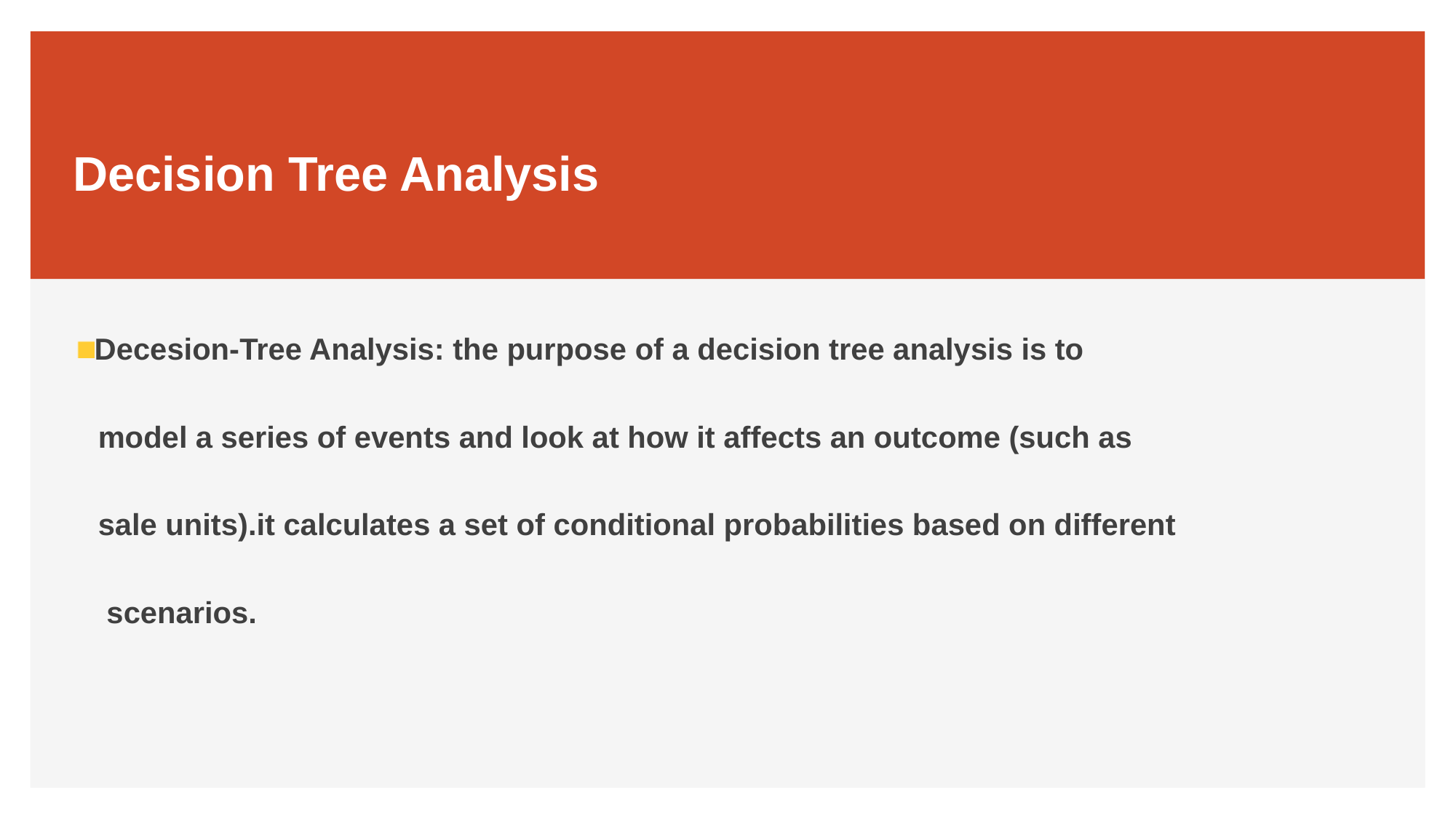

# Decision Tree Analysis
Decesion-Tree Analysis: the purpose of a decision tree analysis is to
   model a series of events and look at how it affects an outcome (such as
   sale units).it calculates a set of conditional probabilities based on different
    scenarios.